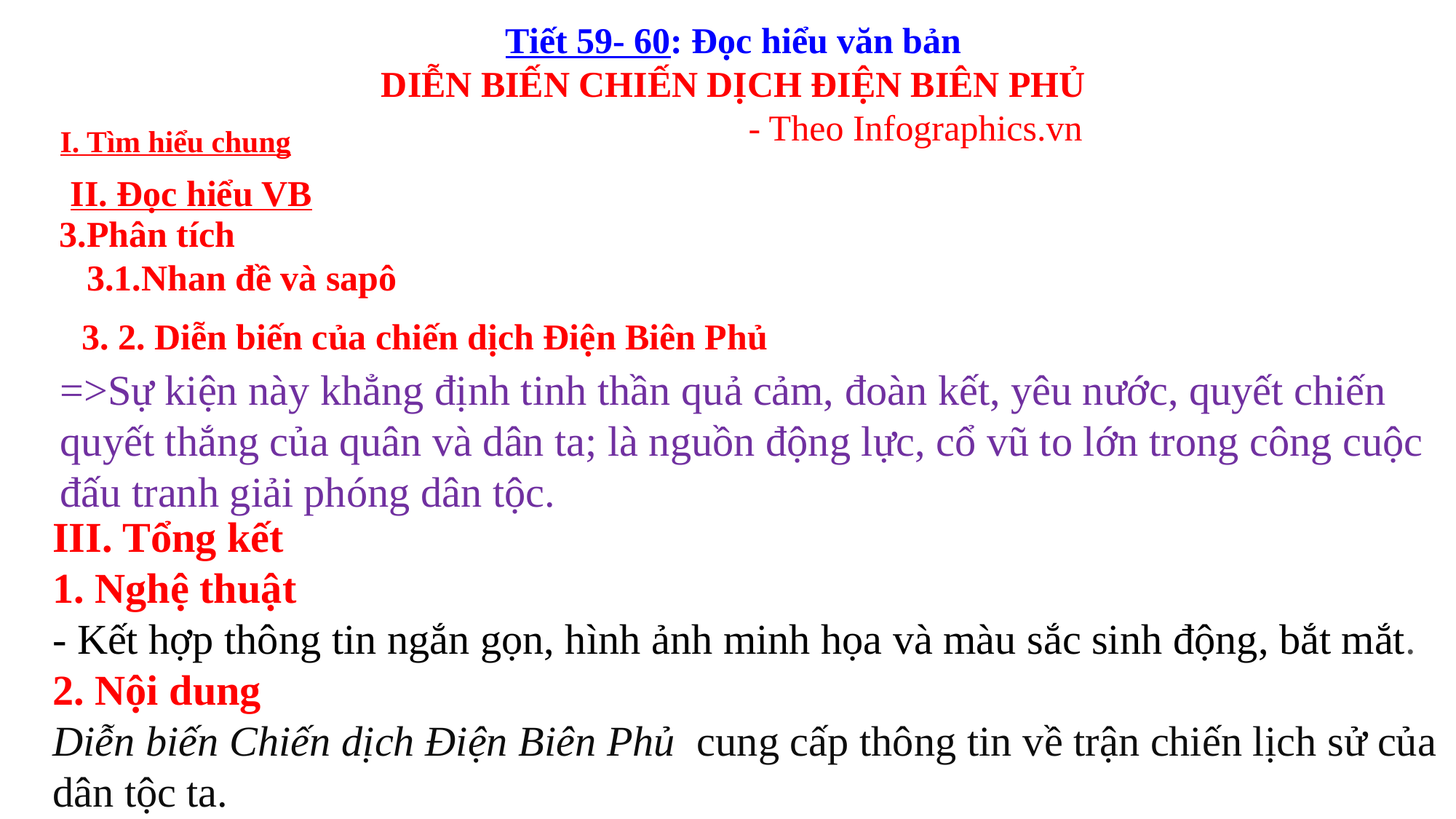

Tiết 59- 60: Đọc hiểu văn bản
DIỄN BIẾN CHIẾN DỊCH ĐIỆN BIÊN PHỦ
                                         - Theo Infographics.vn
I. Tìm hiểu chung
II. Đọc hiểu VB
3.Phân tích
3.1.Nhan đề và sapô
3. 2. Diễn biến của chiến dịch Điện Biên Phủ

=>Sự kiện này khẳng định tinh thần quả cảm, đoàn kết, yêu nước, quyết chiến quyết thắng của quân và dân ta; là nguồn động lực, cổ vũ to lớn trong công cuộc đấu tranh giải phóng dân tộc.
III. Tổng kết
1. Nghệ thuật
- Kết hợp thông tin ngắn gọn, hình ảnh minh họa và màu sắc sinh động, bắt mắt.
2. Nội dung
Diễn biến Chiến dịch Điện Biên Phủ  cung cấp thông tin về trận chiến lịch sử của dân tộc ta.